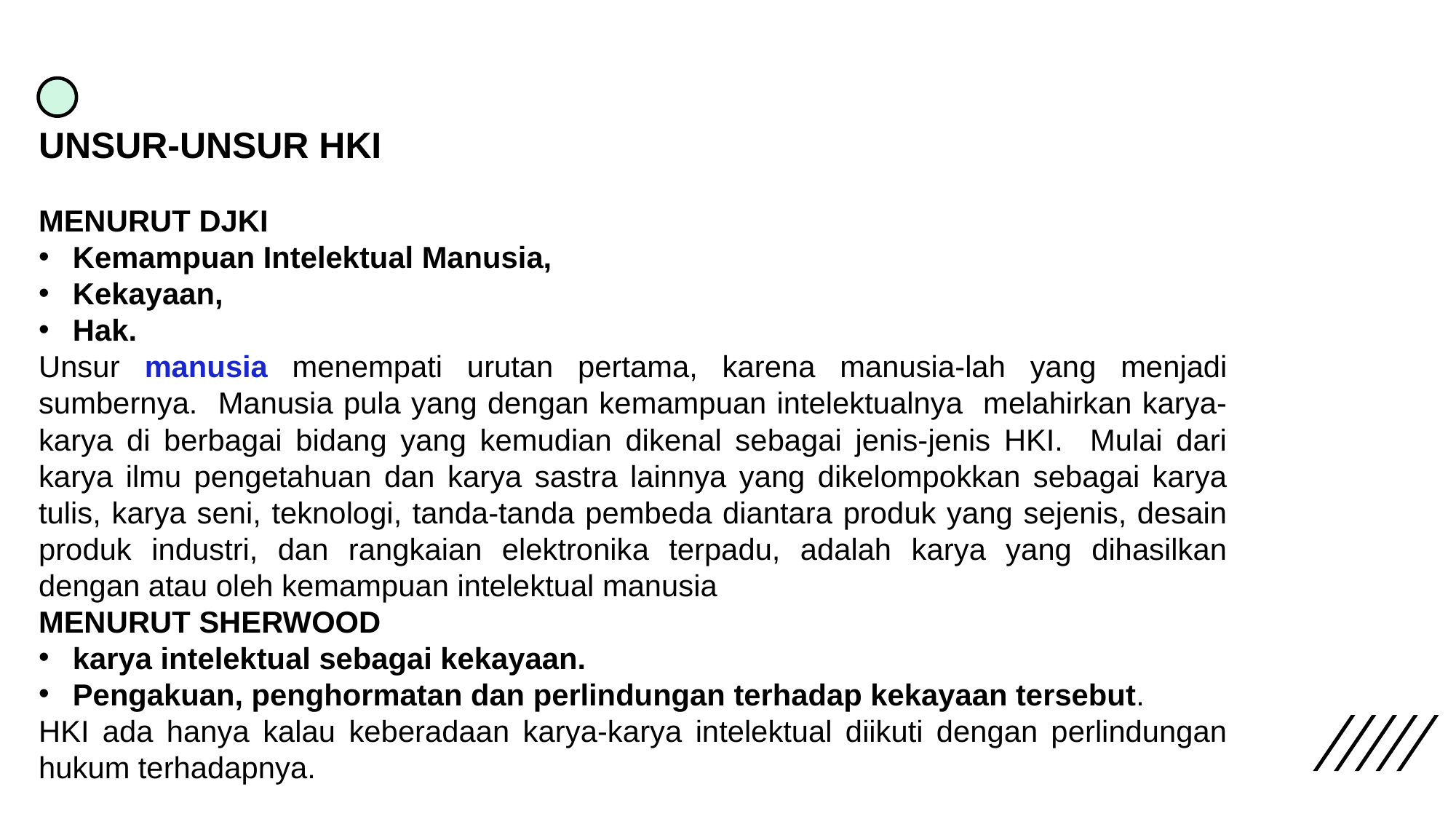

UNSUR-UNSUR HKI

MENURUT DJKI
Kemampuan Intelektual Manusia,
Kekayaan,
Hak.
Unsur manusia menempati urutan pertama, karena manusia-lah yang menjadi sumbernya.  Manusia pula yang dengan kemampuan intelektualnya  melahirkan karya-karya di berbagai bidang yang kemudian dikenal sebagai jenis-jenis HKI.  Mulai dari karya ilmu pengetahuan dan karya sastra lainnya yang dikelompokkan sebagai karya tulis, karya seni, teknologi, tanda-tanda pembeda diantara produk yang sejenis, desain produk industri, dan rangkaian elektronika terpadu, adalah karya yang dihasilkan dengan atau oleh kemampuan intelektual manusia
MENURUT SHERWOOD
karya intelektual sebagai kekayaan.
Pengakuan, penghormatan dan perlindungan terhadap kekayaan tersebut.
HKI ada hanya kalau keberadaan karya-karya intelektual diikuti dengan perlindungan hukum terhadapnya.